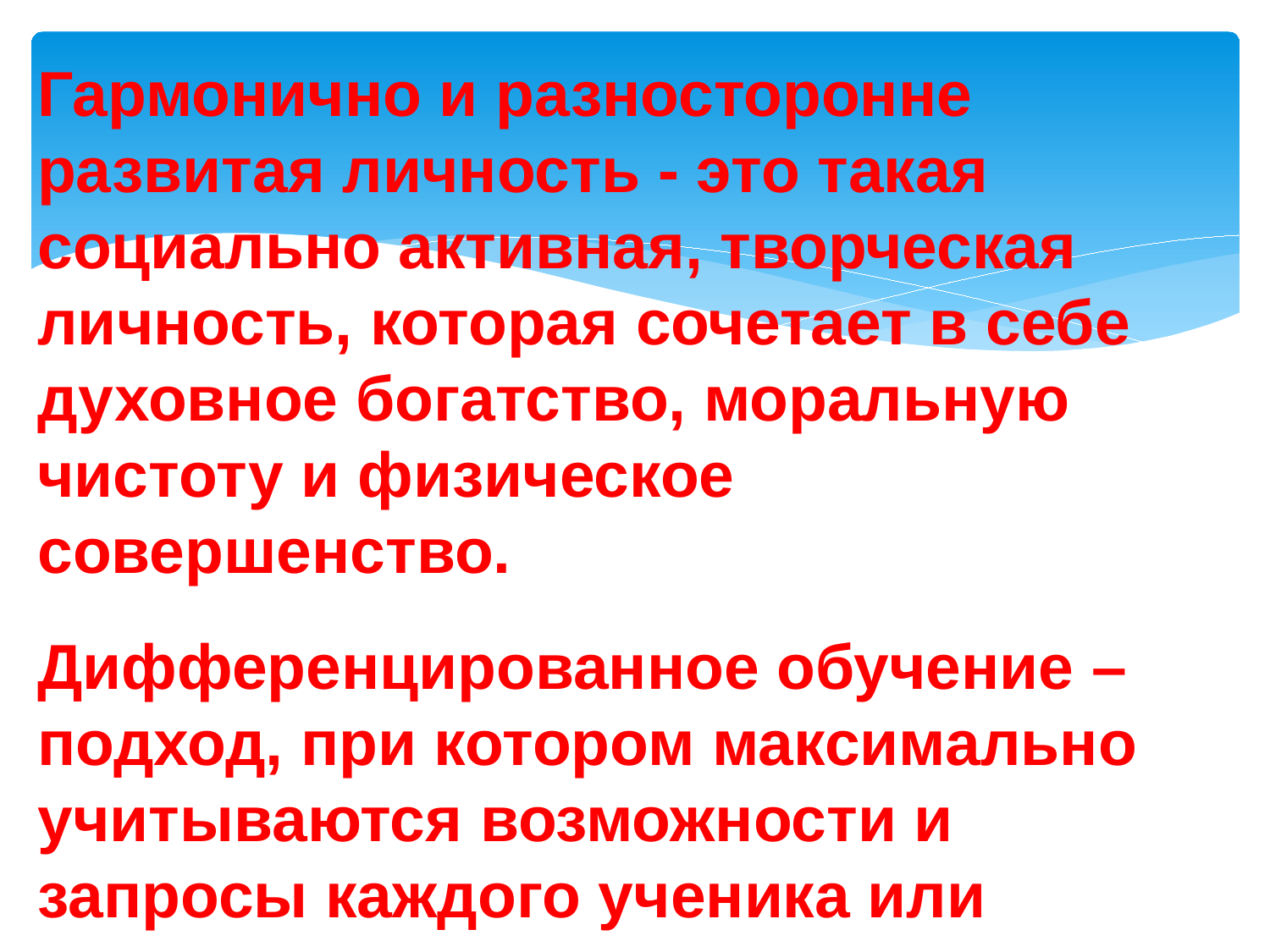

Гармонично и разносторонне развитая личность - это такая социально активная, творческая личность, которая сочетает в себе духовное богатство, моральную чистоту и физическое совершенство.

Дифференцированное обучение – подход, при котором максимально учитываются возможности и запросы каждого ученика или отдельных групп школьников.